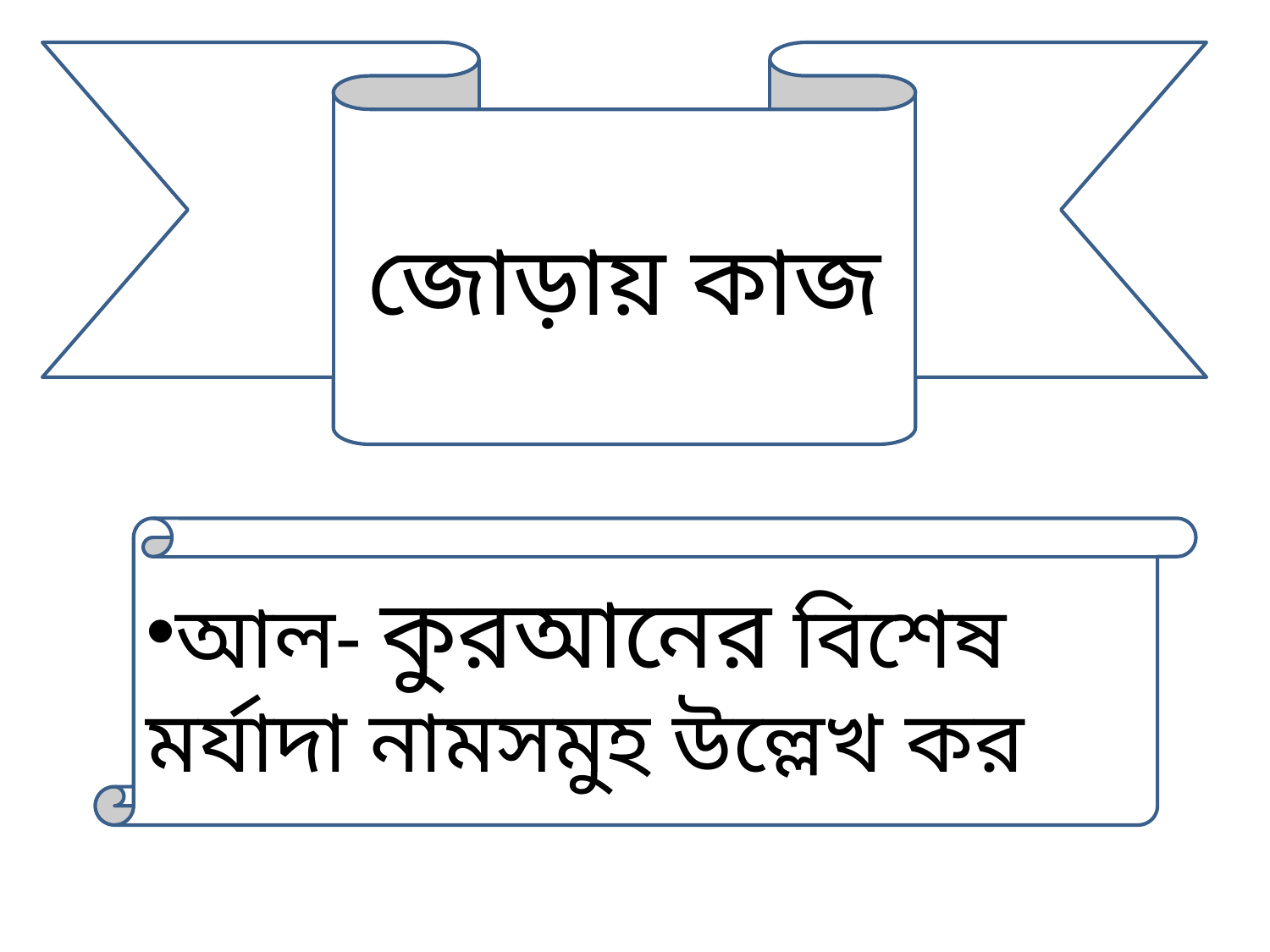

জোড়ায় কাজ
আল- কুরআনের বিশেষ মর্যাদা নামসমুহ উল্লেখ কর